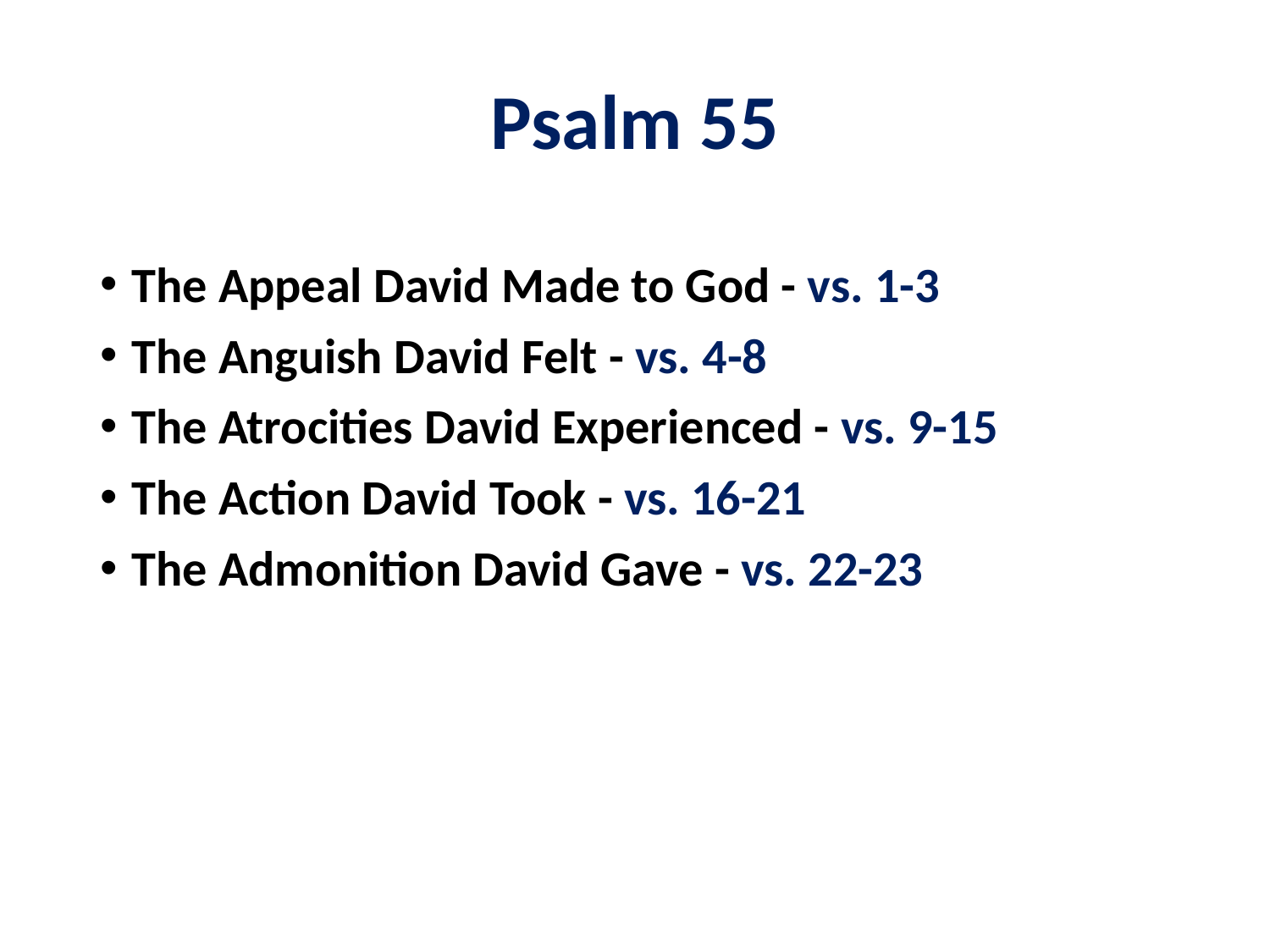

# Psalm 55
The Appeal David Made to God - vs. 1-3
The Anguish David Felt - vs. 4-8
The Atrocities David Experienced - vs. 9-15
The Action David Took - vs. 16-21
The Admonition David Gave - vs. 22-23